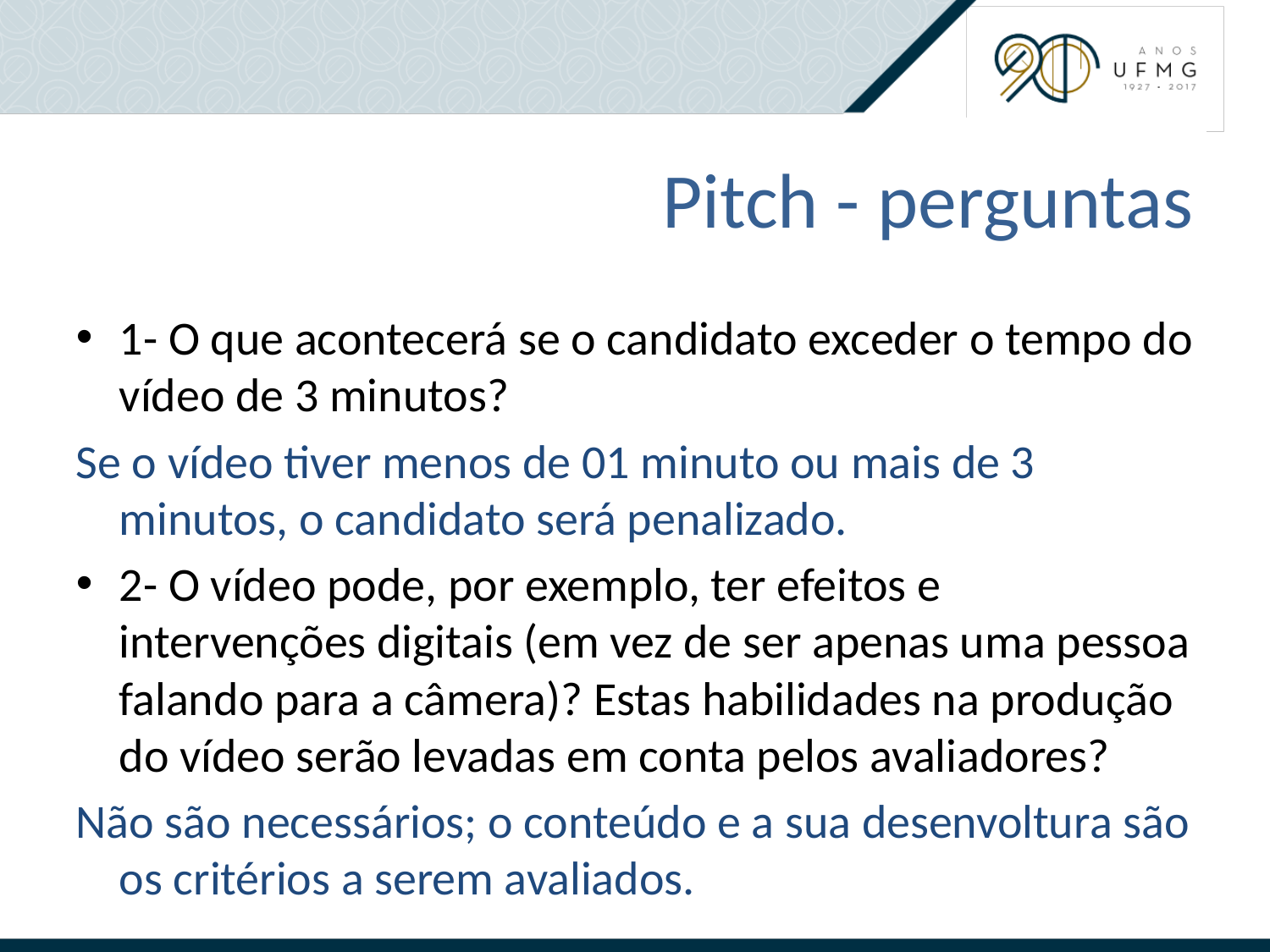

# Pitch - perguntas
1- O que acontecerá se o candidato exceder o tempo do vídeo de 3 minutos?
Se o vídeo tiver menos de 01 minuto ou mais de 3 minutos, o candidato será penalizado.
2- O vídeo pode, por exemplo, ter efeitos e intervenções digitais (em vez de ser apenas uma pessoa falando para a câmera)? Estas habilidades na produção do vídeo serão levadas em conta pelos avaliadores?
Não são necessários; o conteúdo e a sua desenvoltura são os critérios a serem avaliados.